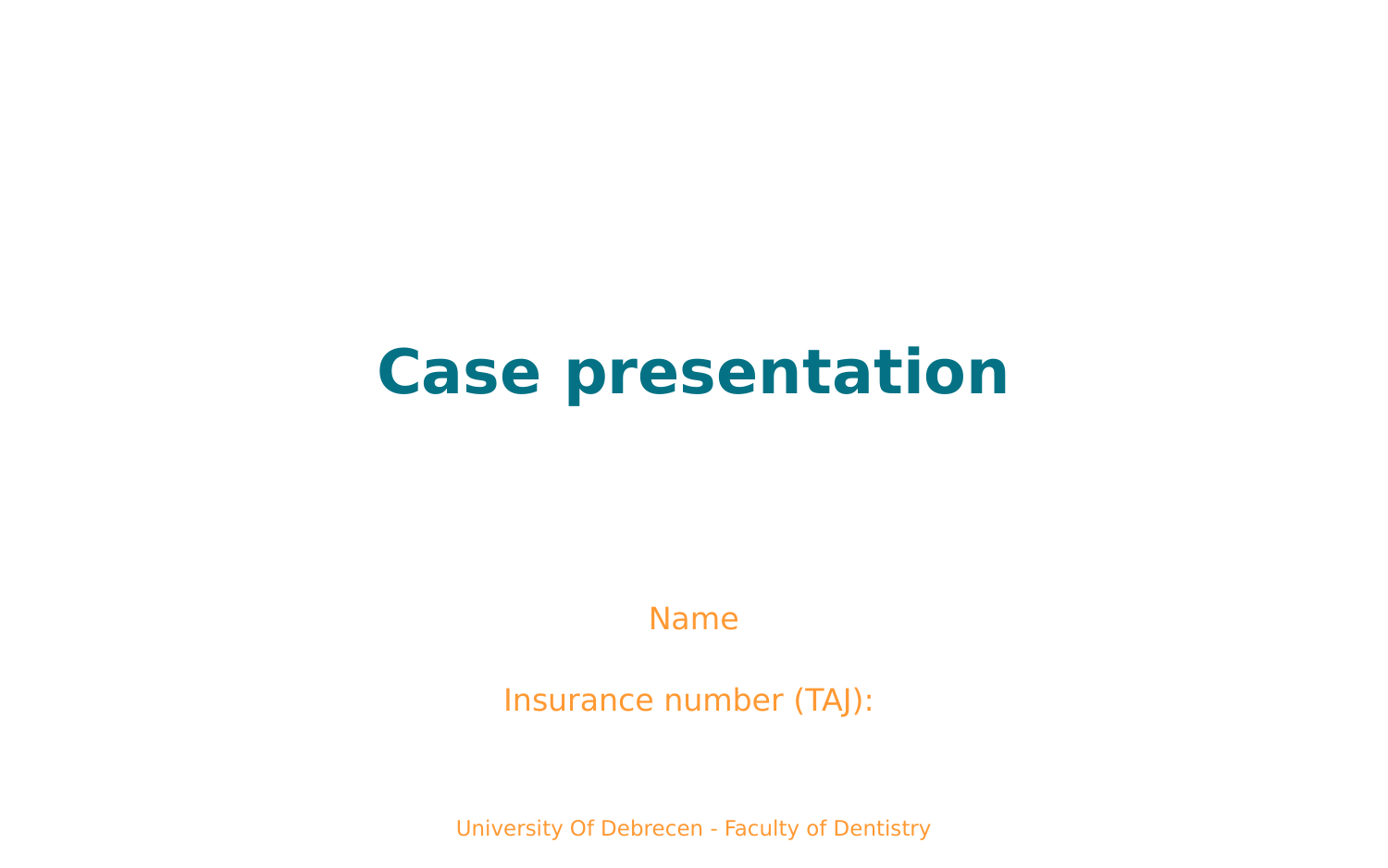

Case presentation
Name
Insurance number (TAJ):
University Of Debrecen - Faculty of Dentistry